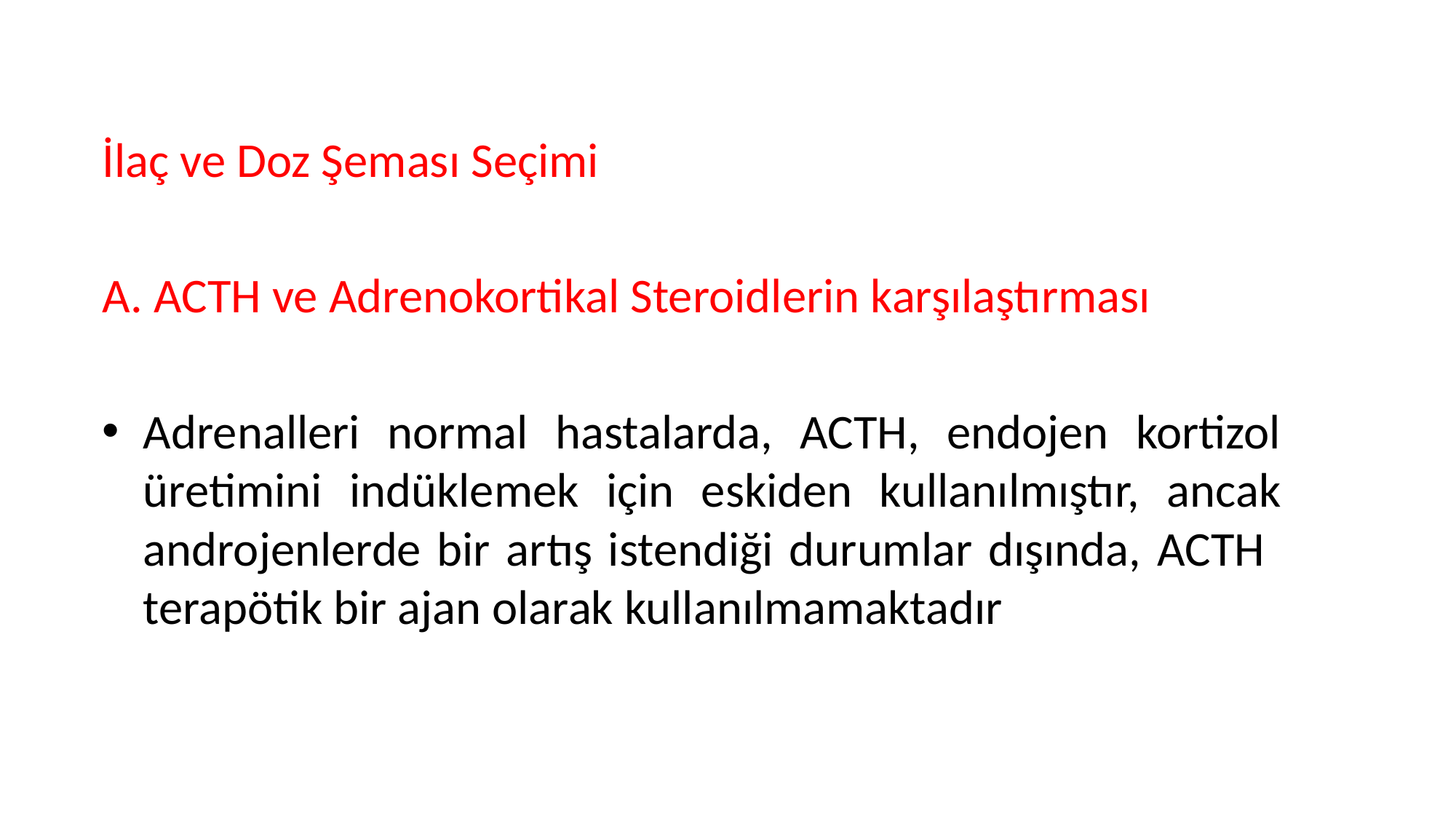

İlaç ve Doz Şeması Seçimi

A. ACTH ve Adrenokortikal Steroidlerin karşılaştırması

Adrenalleri normal hastalarda, ACTH, endojen kortizol üretimini indüklemek için eskiden kullanılmıştır, ancak androjenlerde bir artış istendiği durumlar dışında, ACTH  terapötik bir ajan olarak kullanılmamaktadır